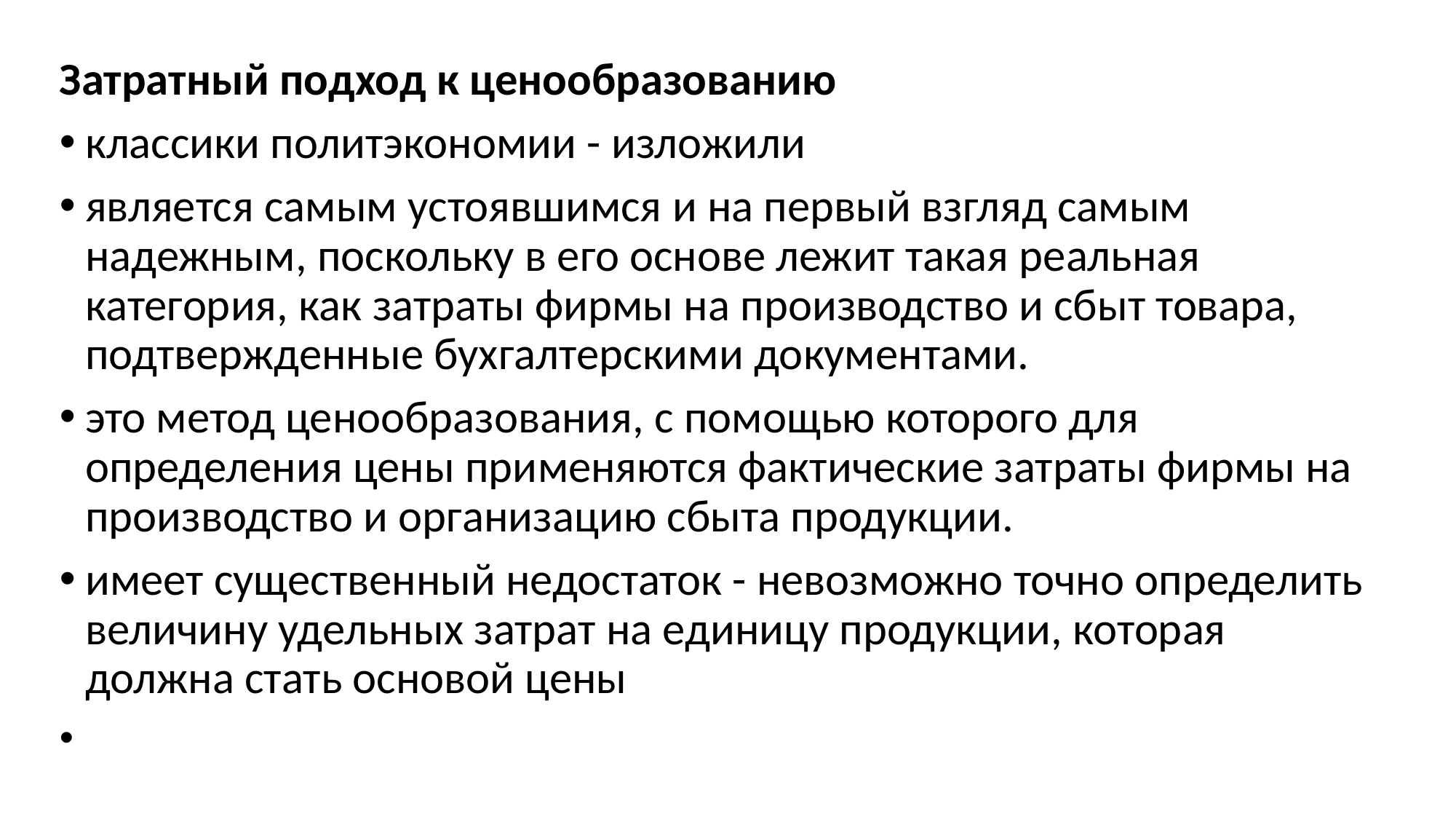

Затратный подход к ценообразованию
классики политэкономии - изложили
является самым устоявшимся и на первый взгляд самым надежным, поскольку в его основе лежит такая реальная категория, как затраты фирмы на производство и сбыт товара, подтвержденные бухгалтерскими документами.
это метод ценообразования, с помощью которого для определения цены применяются фактические затраты фирмы на производство и организацию сбыта продукции.
имеет существенный недостаток - невозможно точно определить величину удельных затрат на единицу продукции, которая должна стать основой цены